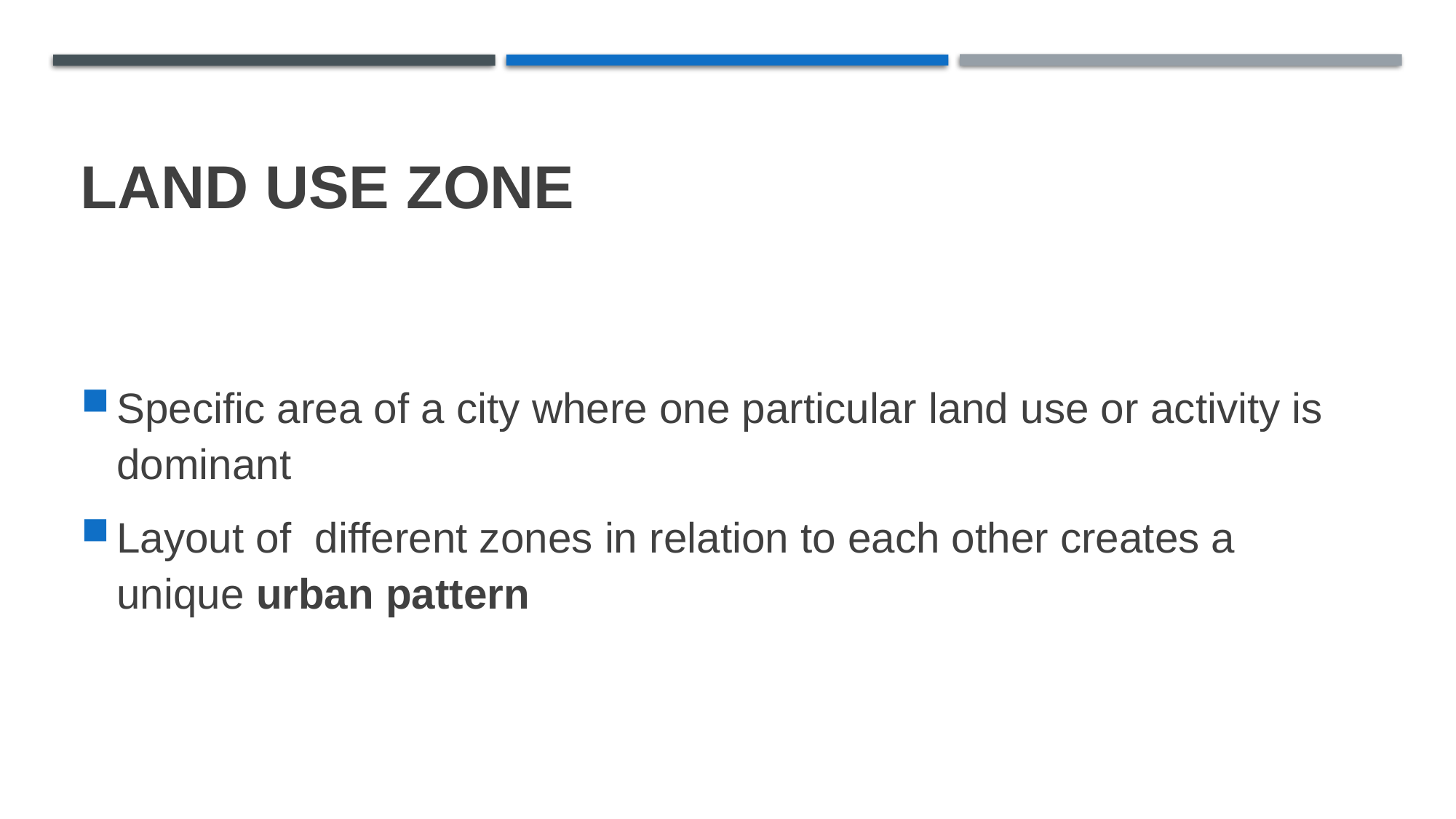

# Land use zone
Specific area of a city where one particular land use or activity is dominant
Layout of  different zones in relation to each other creates a  unique urban pattern